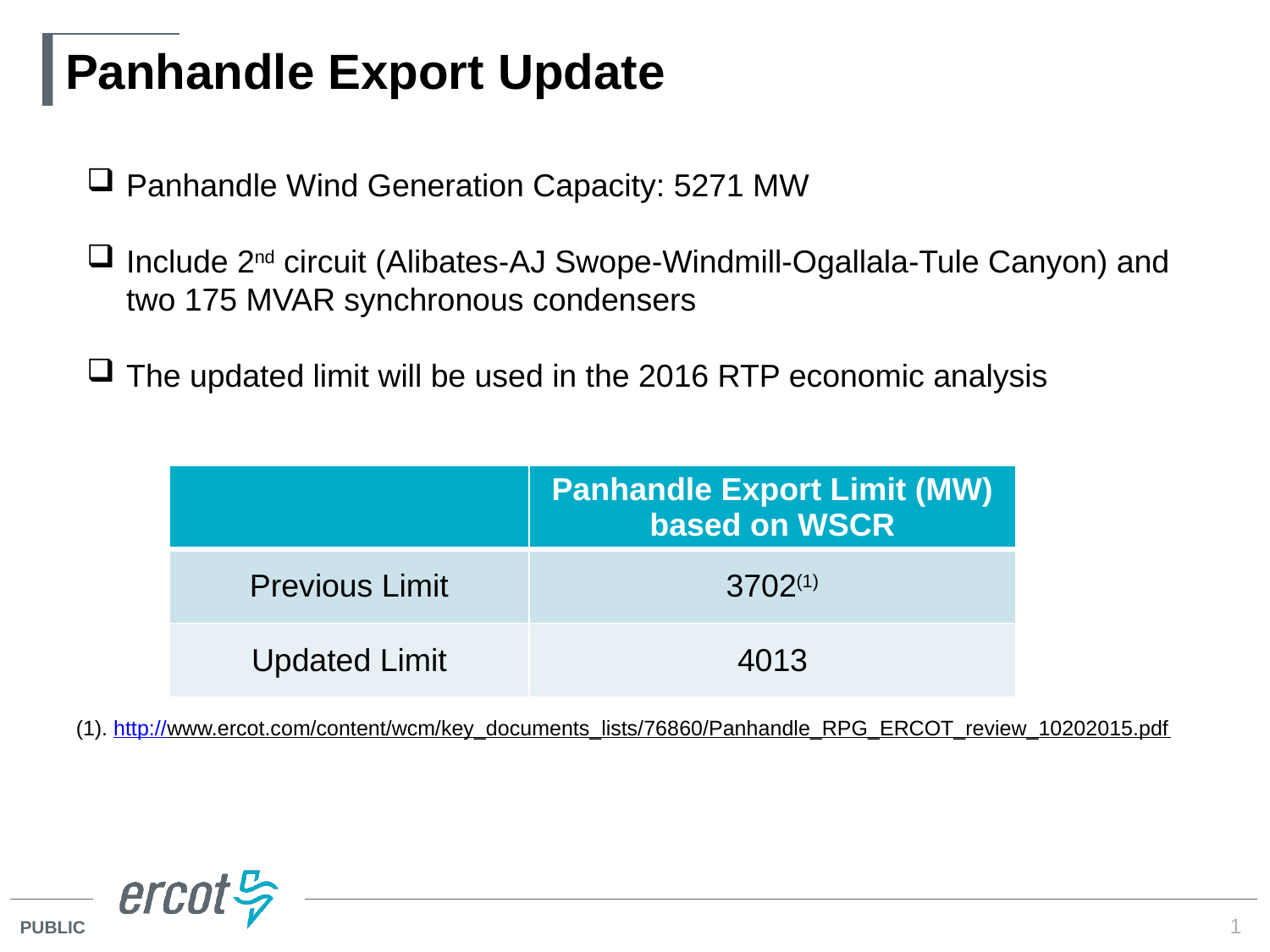

# Panhandle Export Update
Panhandle Wind Generation Capacity: 5271 MW

Include 2nd circuit (Alibates-AJ Swope-Windmill-Ogallala-Tule Canyon) and two 175 MVAR synchronous condensers

The updated limit will be used in the 2016 RTP economic analysis
|  | Panhandle Export Limit (MW) based on WSCR |
| --- | --- |
| Previous Limit | 3702(1) |
| Updated Limit | 4013 |
(1). http://www.ercot.com/content/wcm/key_documents_lists/76860/Panhandle_RPG_ERCOT_review_10202015.pdf

1